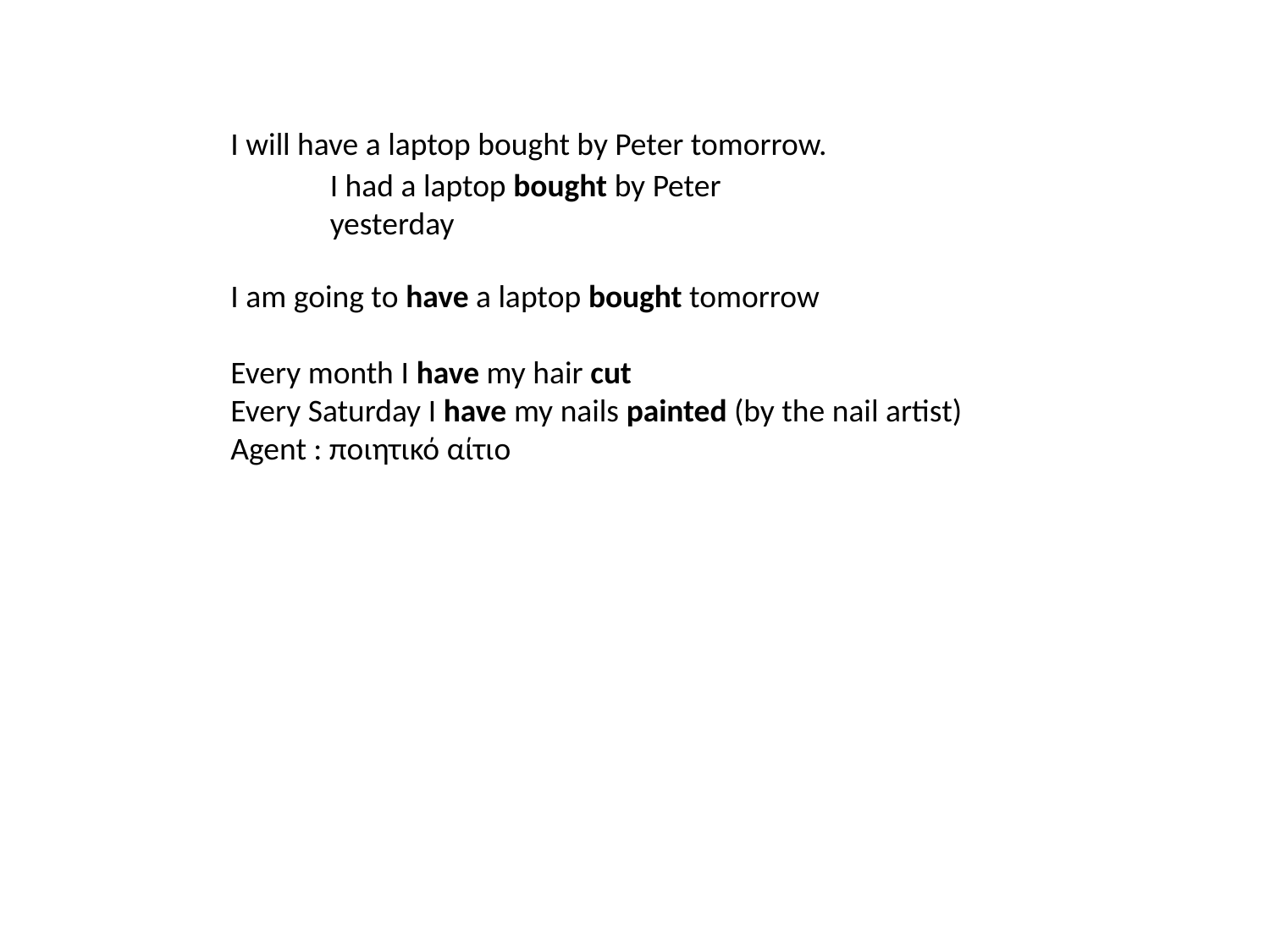

I will have a laptop bought by Peter tomorrow.

I am going to have a laptop bought tomorrow

Every month I have my hair cut
Every Saturday I have my nails painted (by the nail artist)
Agent : ποιητικό αίτιο

I had a laptop bought by Peter yesterday